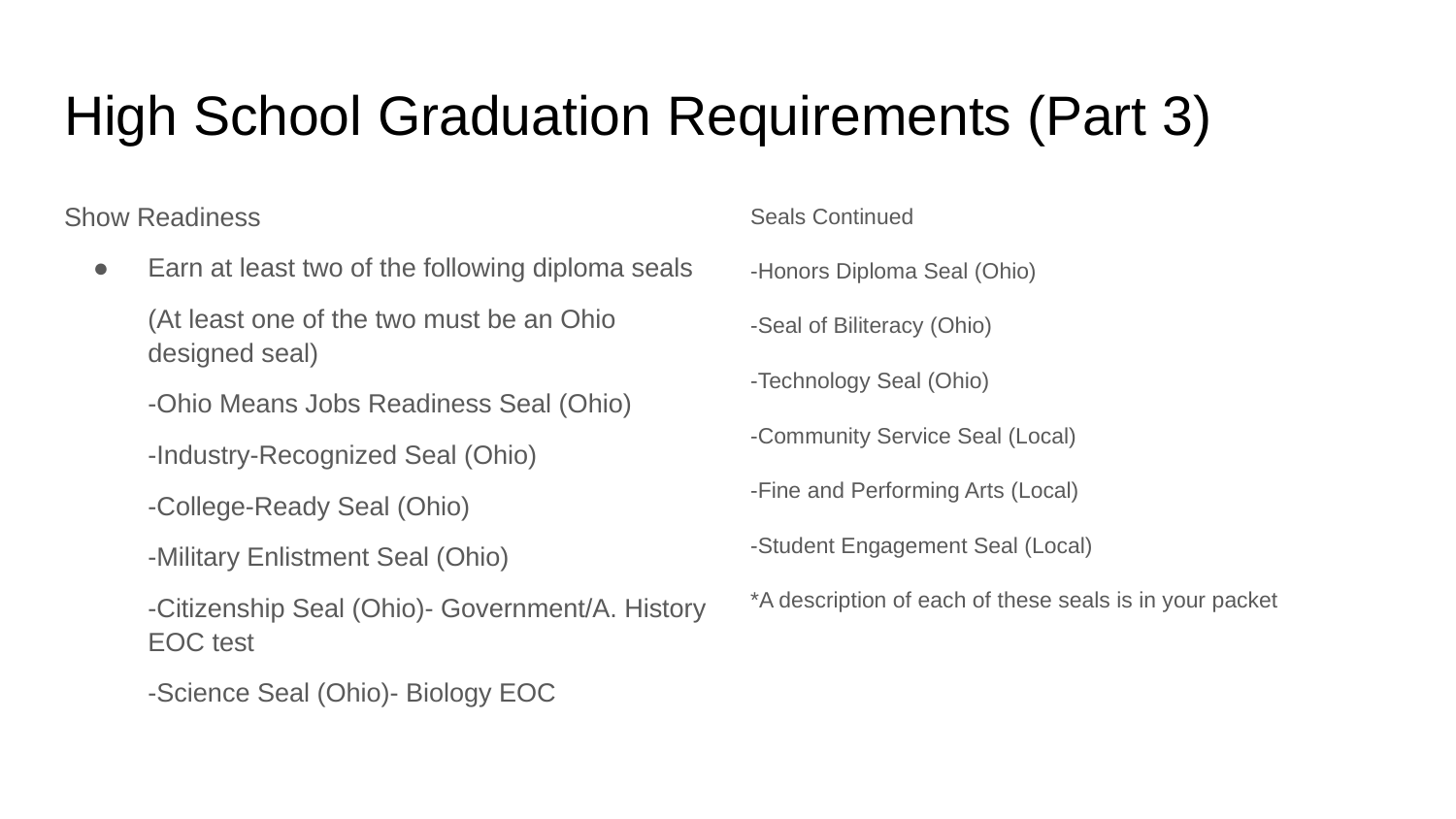

# High School Graduation Requirements (Part 3)
Show Readiness
Earn at least two of the following diploma seals
(At least one of the two must be an Ohio designed seal)
-Ohio Means Jobs Readiness Seal (Ohio)
-Industry-Recognized Seal (Ohio)
-College-Ready Seal (Ohio)
-Military Enlistment Seal (Ohio)
-Citizenship Seal (Ohio)- Government/A. History EOC test
-Science Seal (Ohio)- Biology EOC

Seals Continued
-Honors Diploma Seal (Ohio)
-Seal of Biliteracy (Ohio)
-Technology Seal (Ohio)
-Community Service Seal (Local)
-Fine and Performing Arts (Local)
-Student Engagement Seal (Local)
*A description of each of these seals is in your packet